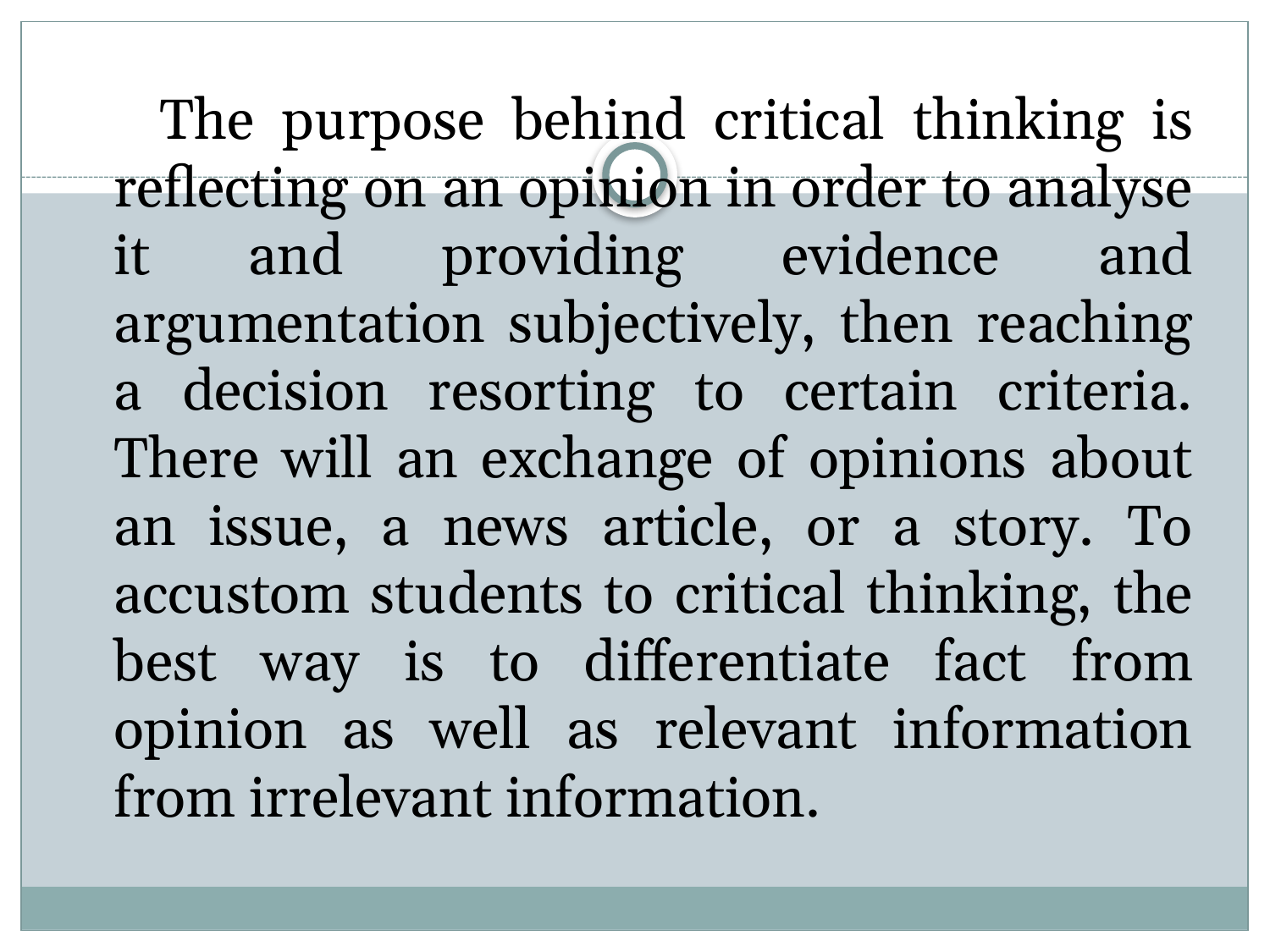

#
   The purpose behind critical thinking is reflecting on an opinion in order to analyse it and providing evidence and argumentation subjectively, then reaching a decision resorting to certain criteria. There will an exchange of opinions about an issue, a news article, or a story. To accustom students to critical thinking, the best way is to differentiate fact from opinion as well as relevant information from irrelevant information.